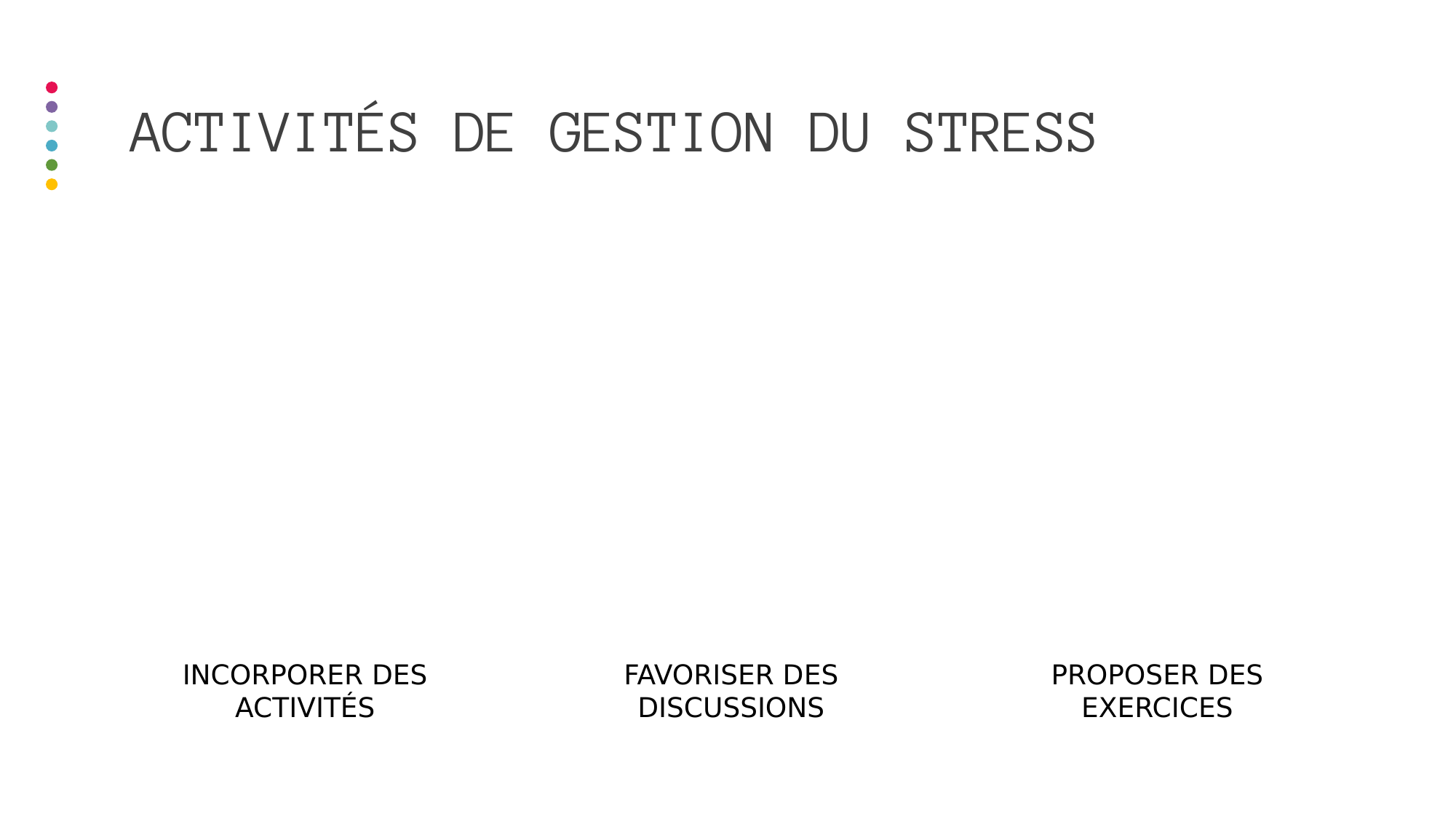

# Activités de gestion du stress
Incorporer des activités
Favoriser des discussions
Proposer des exercices